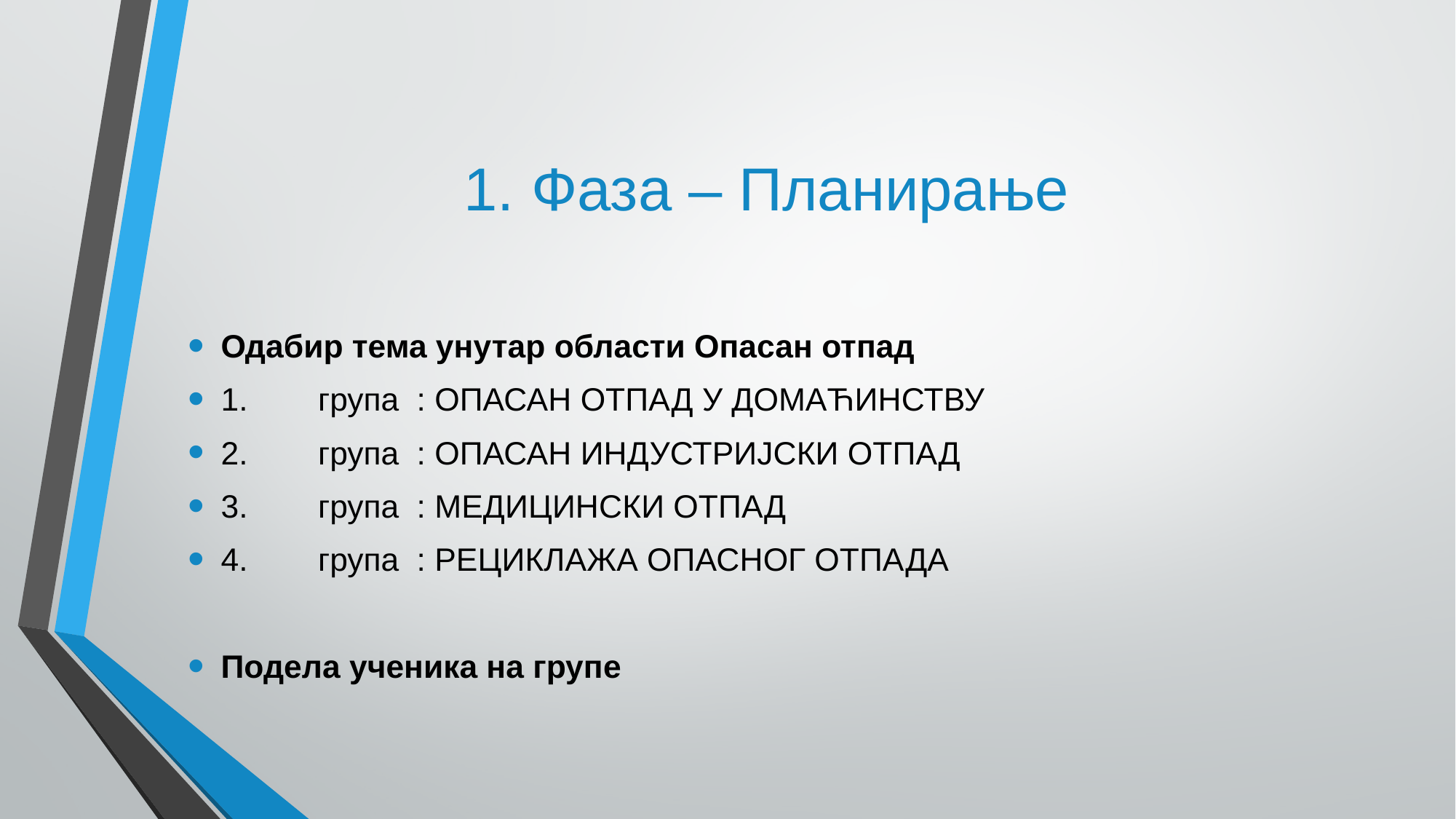

# 1. Фаза – Планирање
Одабир тема унутар области Опасан отпад
1.	група  : ОПАСАН ОТПАД У ДОМАЋИНСТВУ
2.	група  : ОПАСАН ИНДУСТРИЈСКИ ОТПАД
3.	група  : МЕДИЦИНСКИ ОТПАД
4.	група  : РЕЦИКЛАЖА ОПАСНОГ ОТПАДА

Подела ученика на групе